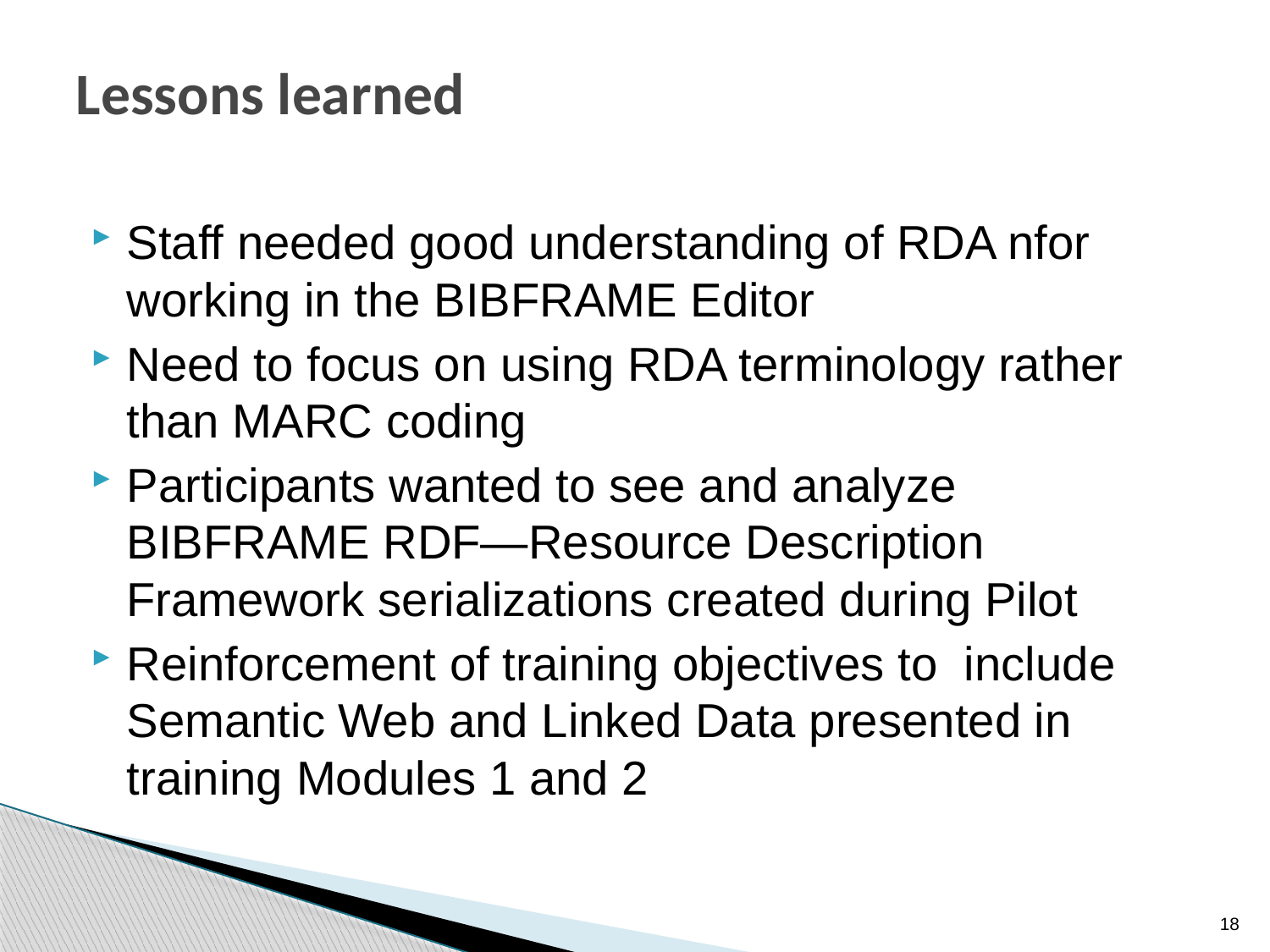

# Lessons learned
Staff needed good understanding of RDA nfor working in the BIBFRAME Editor
Need to focus on using RDA terminology rather than MARC coding
Participants wanted to see and analyze BIBFRAME RDF—Resource Description Framework serializations created during Pilot
Reinforcement of training objectives to  include Semantic Web and Linked Data presented in training Modules 1 and 2
18